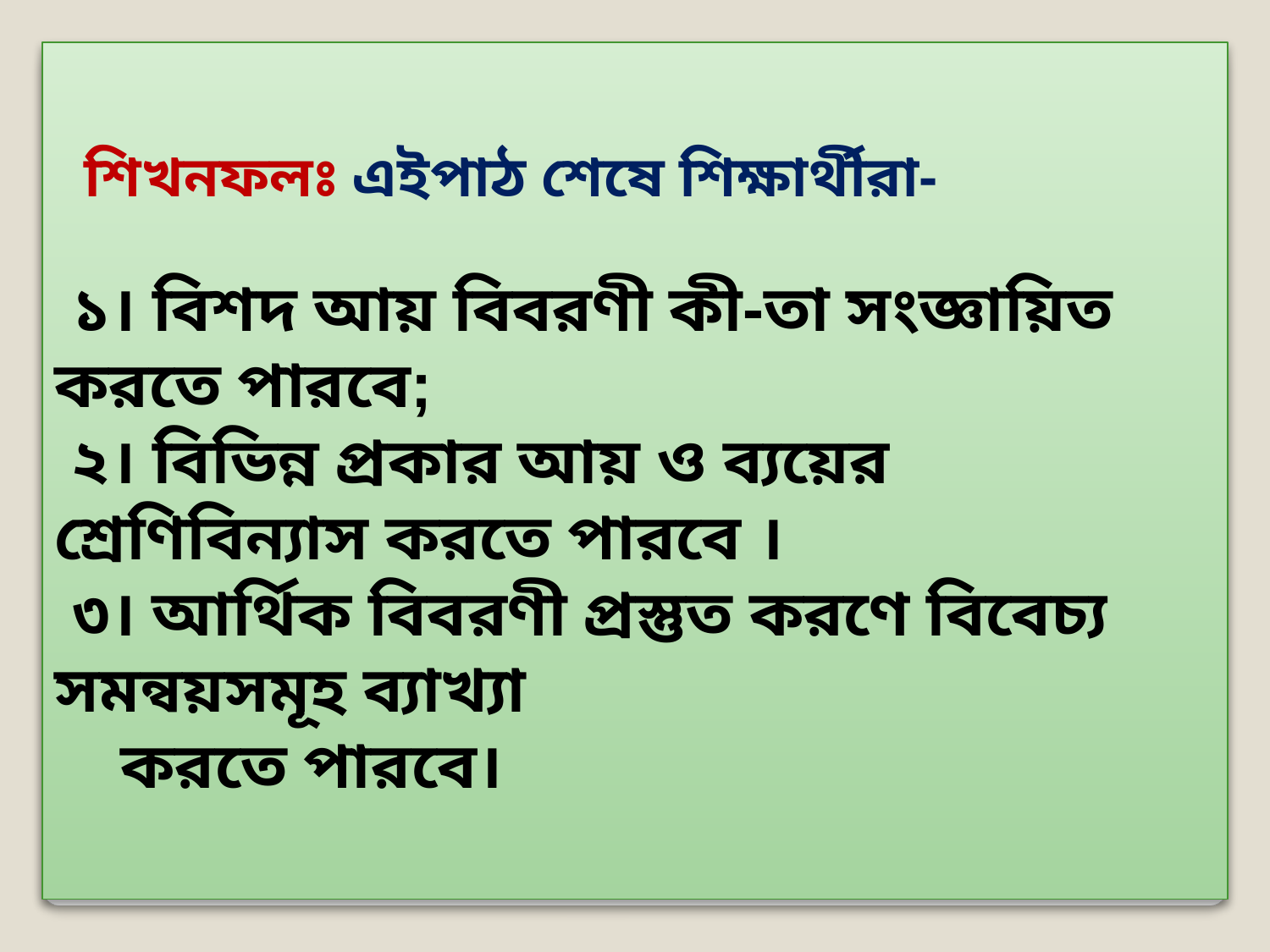

শিখনফলঃ এইপাঠ শেষে শিক্ষার্থীরা-

 ১। বিশদ আয় বিবরণী কী-তা সংজ্ঞায়িত করতে পারবে;
 ২। বিভিন্ন প্রকার আয় ও ব্যয়ের শ্রেণিবিন্যাস করতে পারবে ।
 ৩। আর্থিক বিবরণী প্রস্তুত করণে বিবেচ্য সমন্বয়সমূহ ব্যাখ্যা
    করতে পারবে।